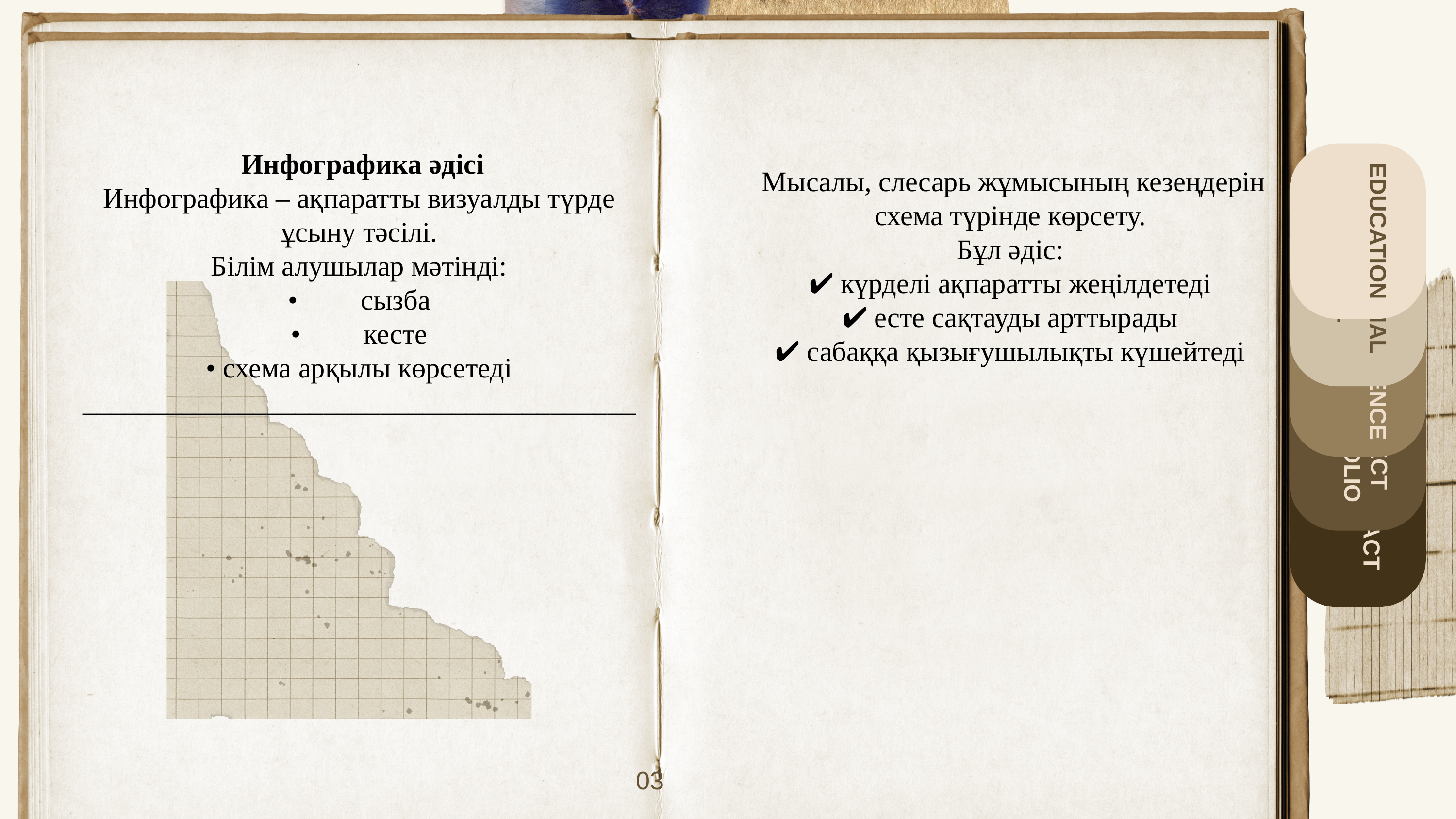

Мысалы, слесарь жұмысының кезеңдерін схема түрінде көрсету.
Бұл әдіс:
✔ күрделі ақпаратты жеңілдетеді
✔ есте сақтауды арттырады
✔ сабаққа қызығушылықты күшейтеді

 Инфографика әдісі
Инфографика – ақпаратты визуалды түрде ұсыну тәсілі.
Білім алушылар мәтінді:
•	сызба
•	кесте
• схема арқылы көрсетеді
_______________________________________

EDUCATION

PERSONAL SKILL

EXPERIENCE

PROJECT PORTFOLIO

CONTACT
03